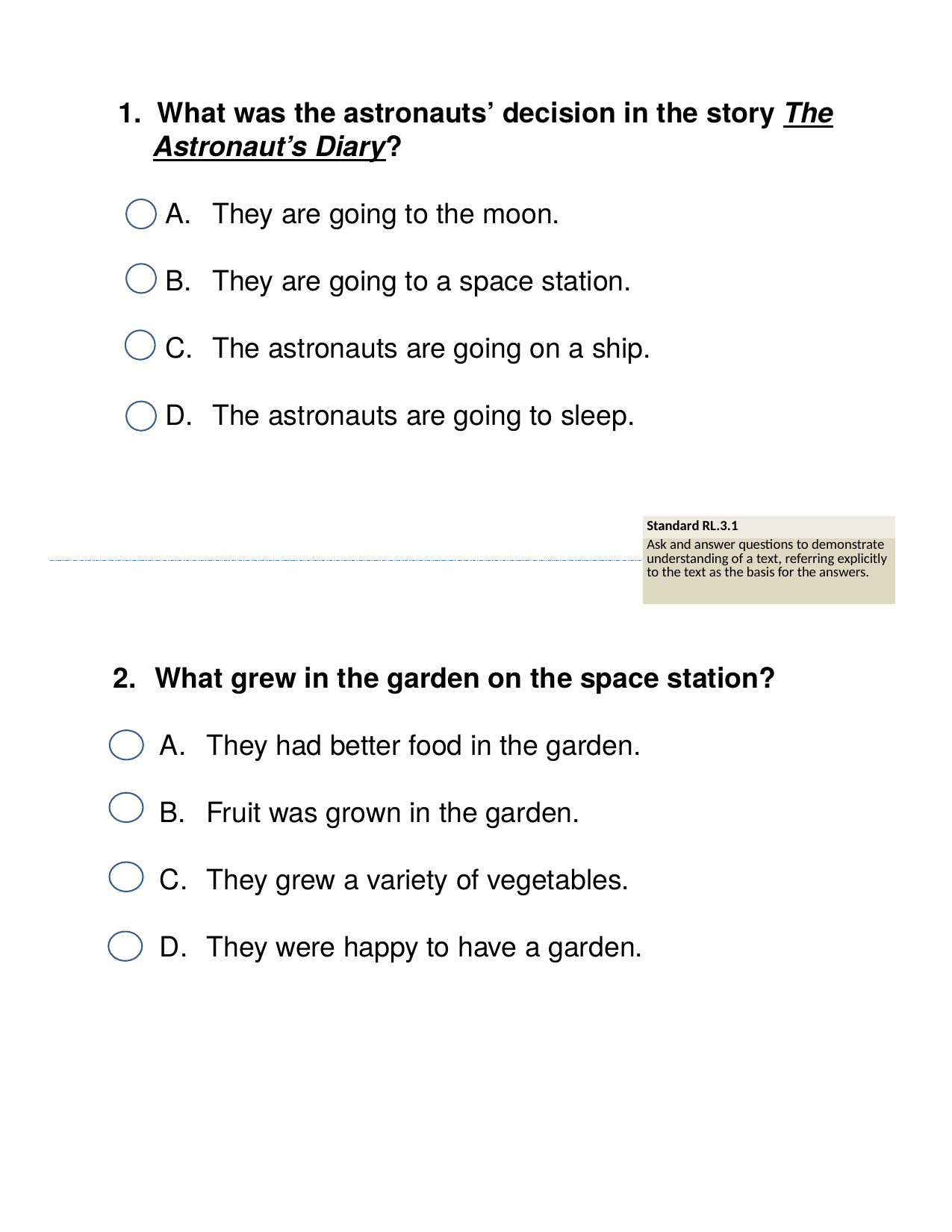

1.  What was the astronauts’ decision in the story The Astronaut’s Diary?

They are going to the moon.

They are going to a space station.

The astronauts are going on a ship.

The astronauts are going to sleep.

| Standard RL.3.1 |
| --- |
| Ask and answer questions to demonstrate understanding of a text, referring explicitly to the text as the basis for the answers. |
What grew in the garden on the space station?

They had better food in the garden.

Fruit was grown in the garden.

They grew a variety of vegetables.

They were happy to have a garden.